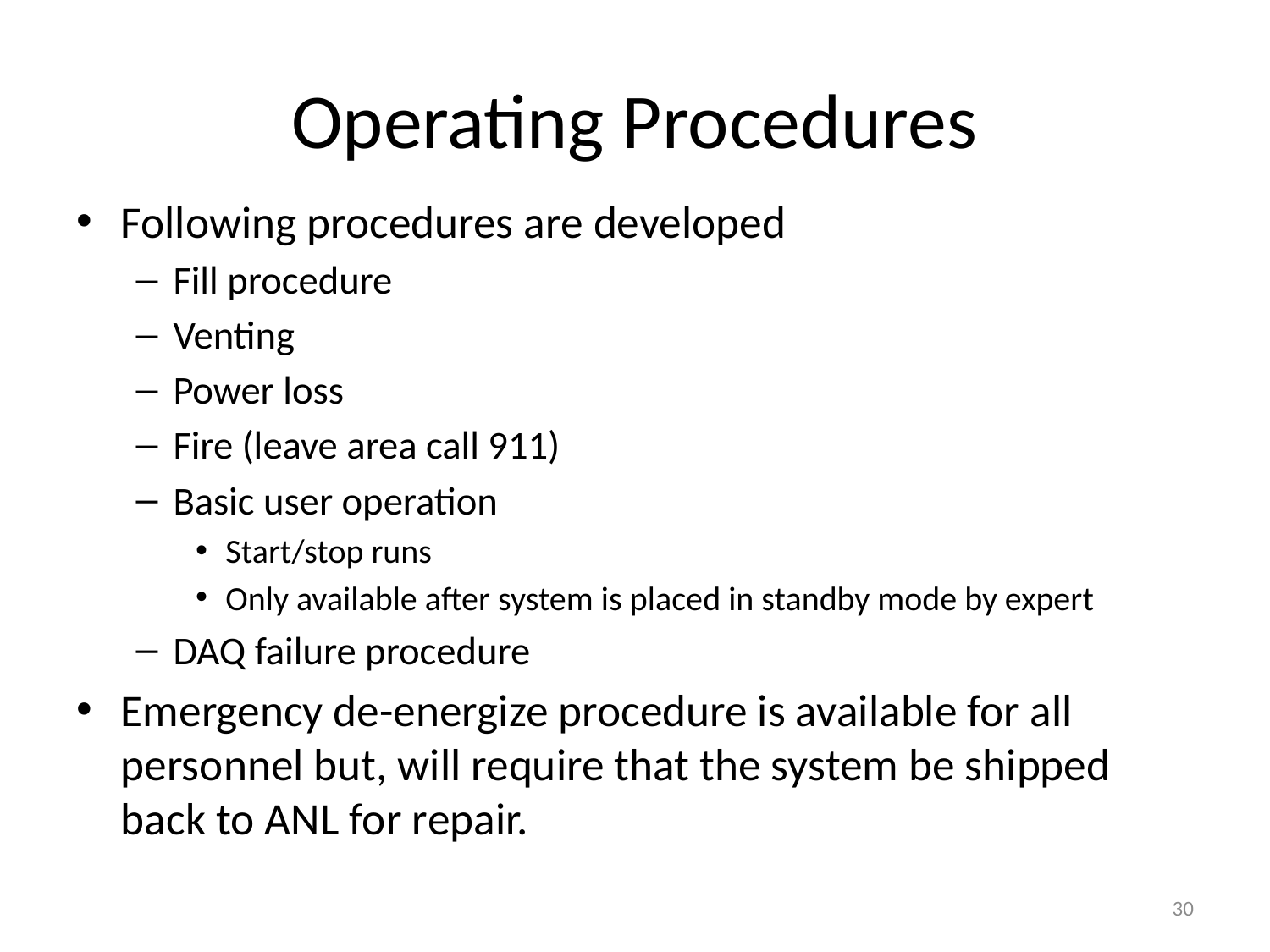

# Operating Procedures
Following procedures are developed
Fill procedure
Venting
Power loss
Fire (leave area call 911)
Basic user operation
Start/stop runs
Only available after system is placed in standby mode by expert
DAQ failure procedure
Emergency de-energize procedure is available for all personnel but, will require that the system be shipped back to ANL for repair.

30